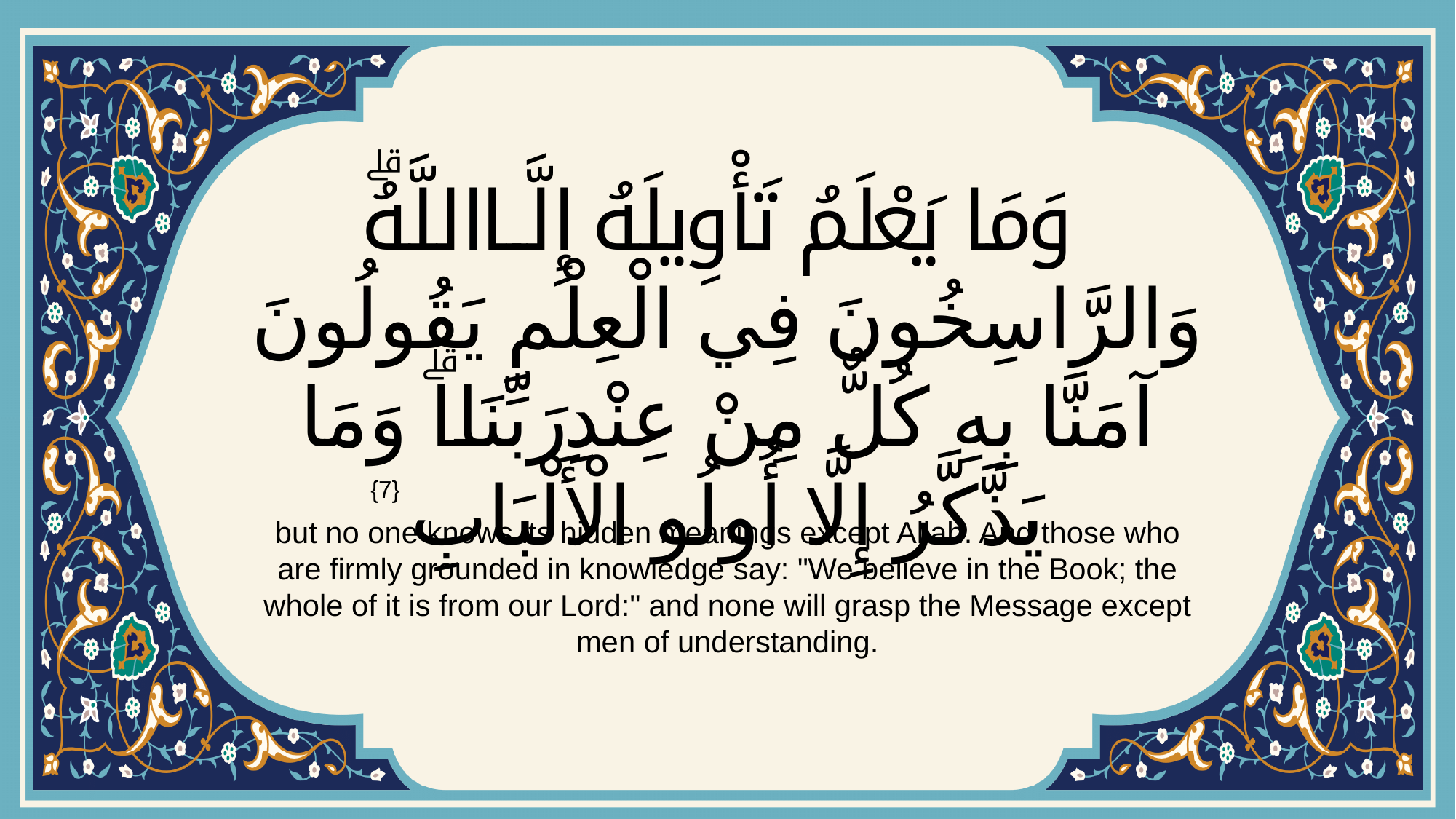

# وَمَا يَعْلَمُ تَأْوِيلَهُ إِلَّا اللَّهُۗ وَالرَّاسِخُونَ فِي الْعِلْمِ يَقُولُونَ آمَنَّا بِهِ كُلٌّ مِنْ عِنْدِ رَبِّنَاۗ وَمَا يَذَّكَّرُ إِلَّا أُولُو الْأَلْبَابِ
{7}
but no one knows its hidden meanings except Allah. And those who are firmly grounded in knowledge say: "We believe in the Book; the whole of it is from our Lord:" and none will grasp the Message except men of understanding.